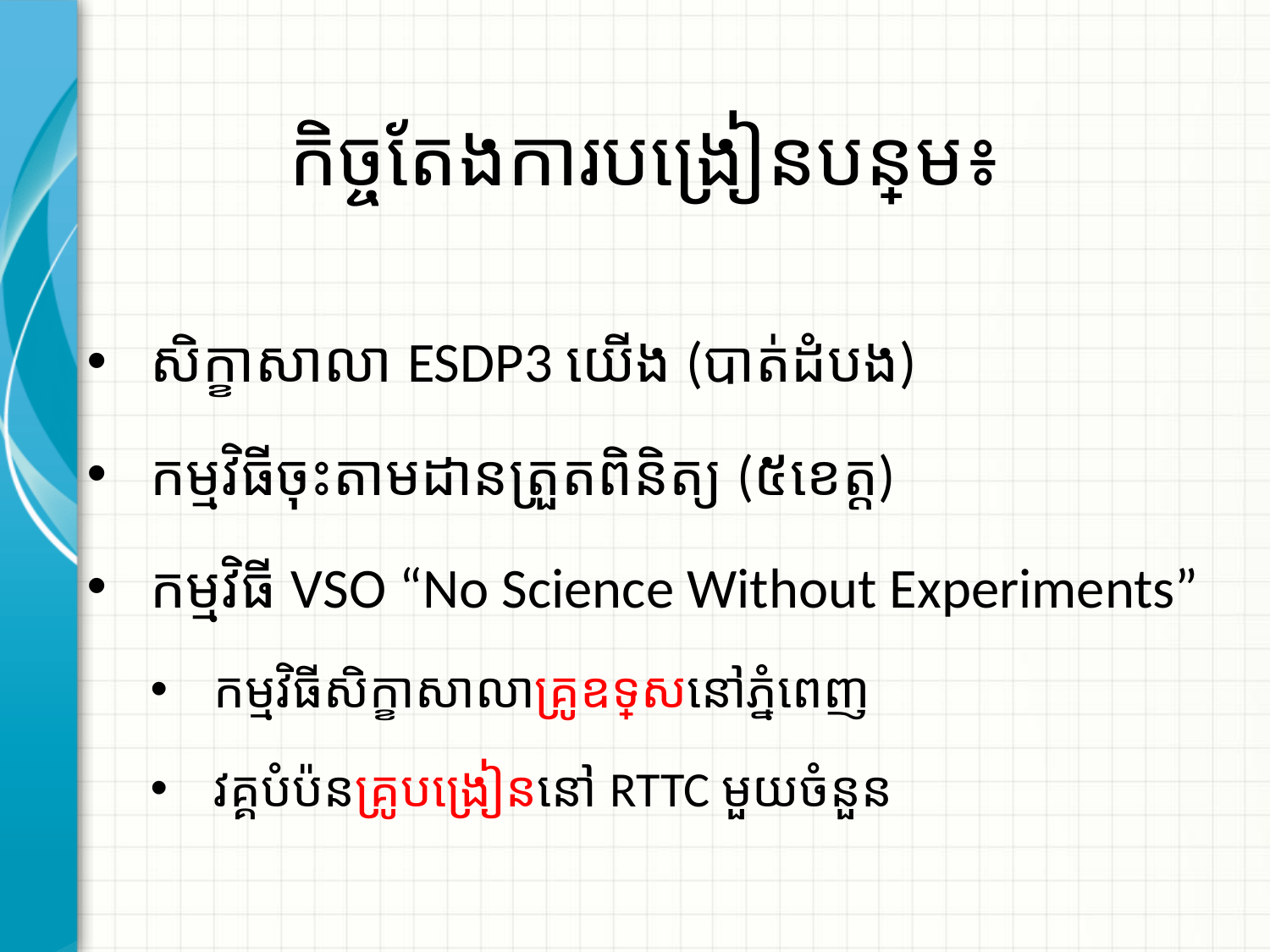

# កិច្ចតែងការបង្រៀនបន្ថែម៖
សិក្ខាសាលា ESDP3 យើង (បាត់ដំបង)
កម្មវិធីចុះតាមដានត្រួតពិនិត្យ (៥ខេត្ត)
កម្មវិធី VSO “No Science Without Experiments”
កម្មវិធីសិក្ខាសាលាគ្រូឧទ្ទេសនៅភ្នំពេញ
វគ្គបំប៉នគ្រូបង្រៀននៅ RTTC មួយចំនួន